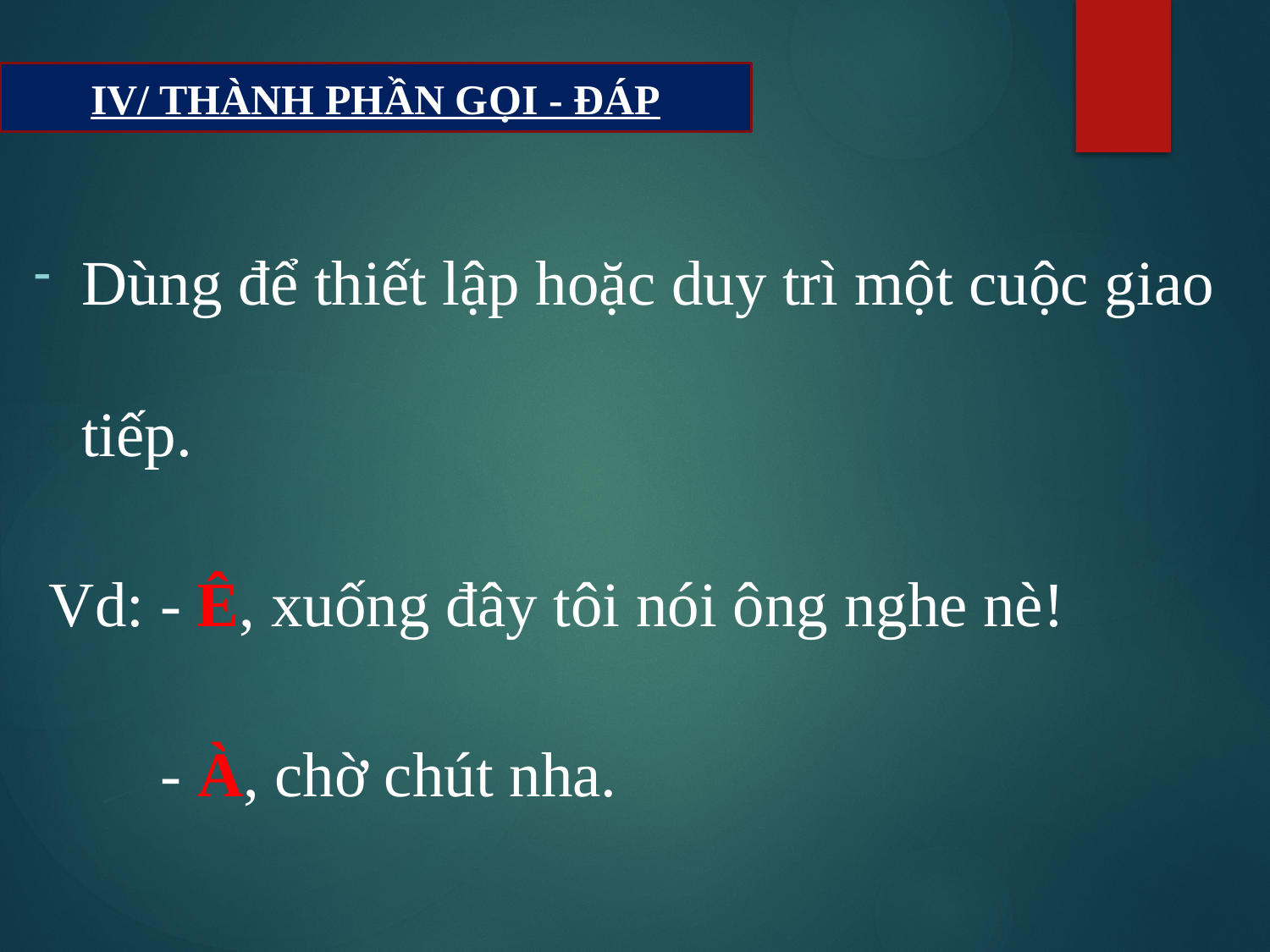

IV/ THÀNH PHẦN GỌI - ĐÁP
Dùng để thiết lập hoặc duy trì một cuộc giao tiếp.
Vd: - Ê, xuống đây tôi nói ông nghe nè!
       - À, chờ chút nha.